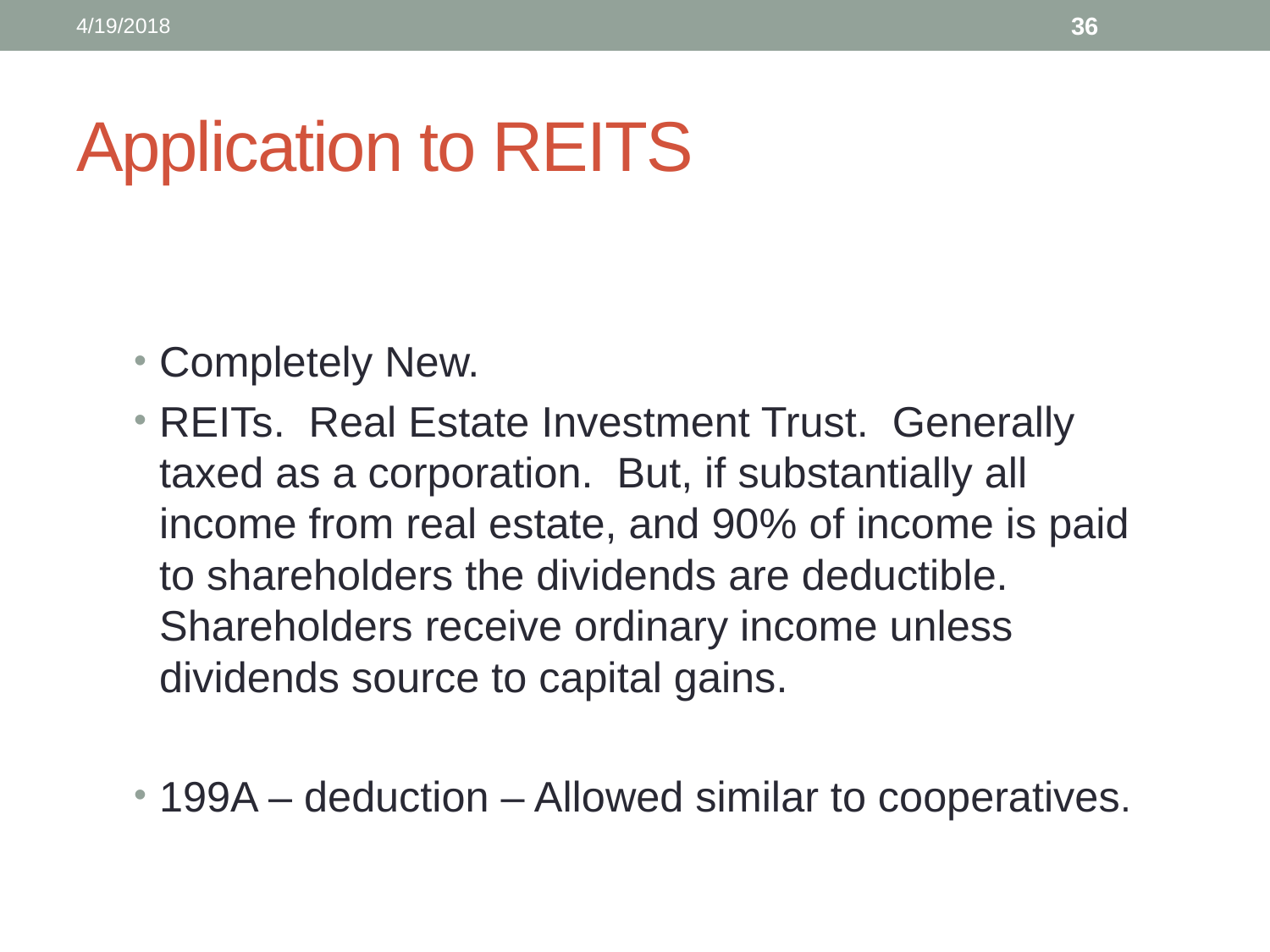

4/19/2018
36
# Application to REITS
Completely New.
REITs.  Real Estate Investment Trust.  Generally taxed as a corporation.  But, if substantially all income from real estate, and 90% of income is paid to shareholders the dividends are deductible.  Shareholders receive ordinary income unless dividends source to capital gains.

199A – deduction – Allowed similar to cooperatives.